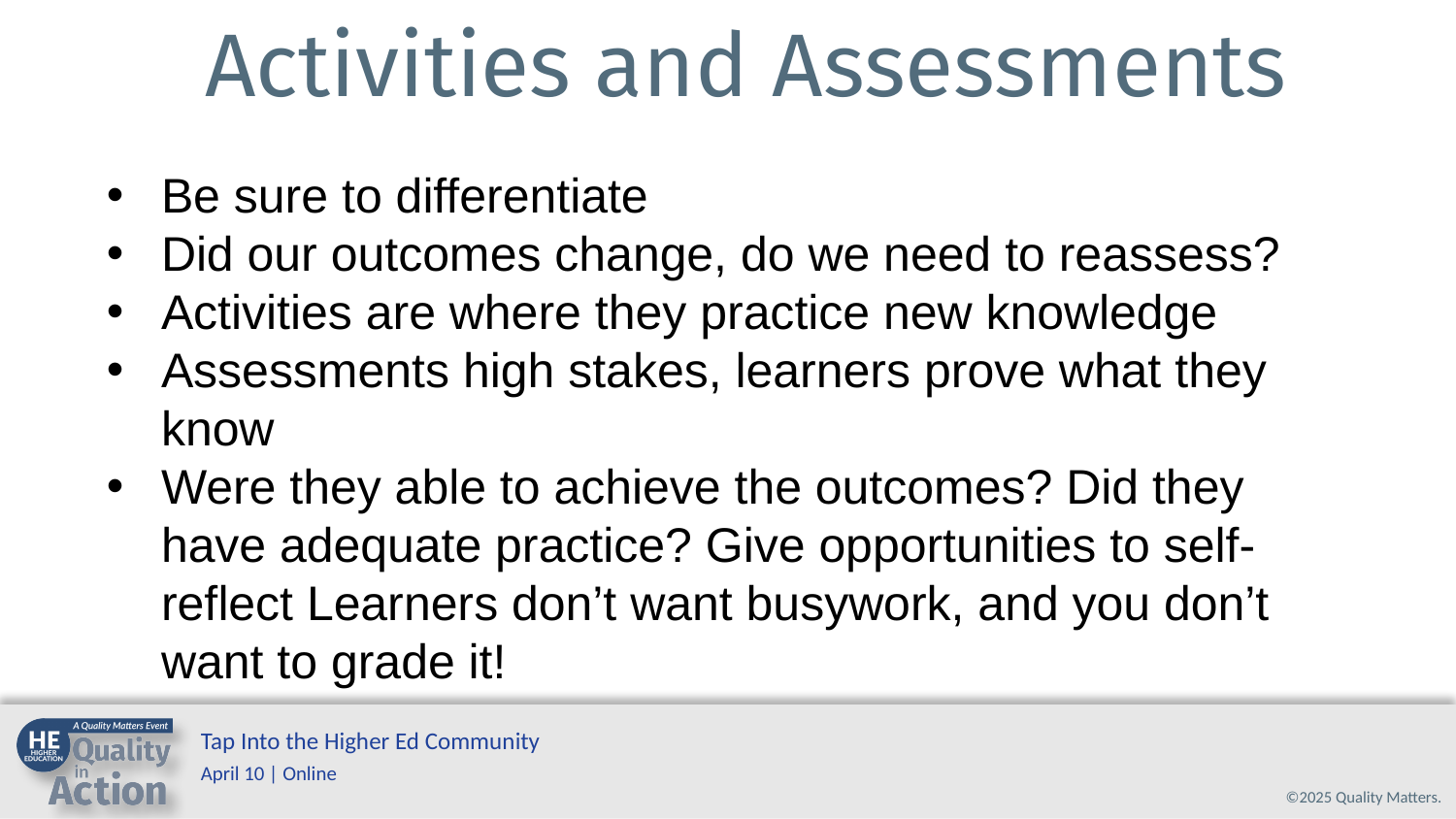

Activities and Assessments
Be sure to differentiate
Did our outcomes change, do we need to reassess?
Activities are where they practice new knowledge
Assessments high stakes, learners prove what they know
Were they able to achieve the outcomes? Did they have adequate practice? Give opportunities to self-reflect Learners don’t want busywork, and you don’t want to grade it!